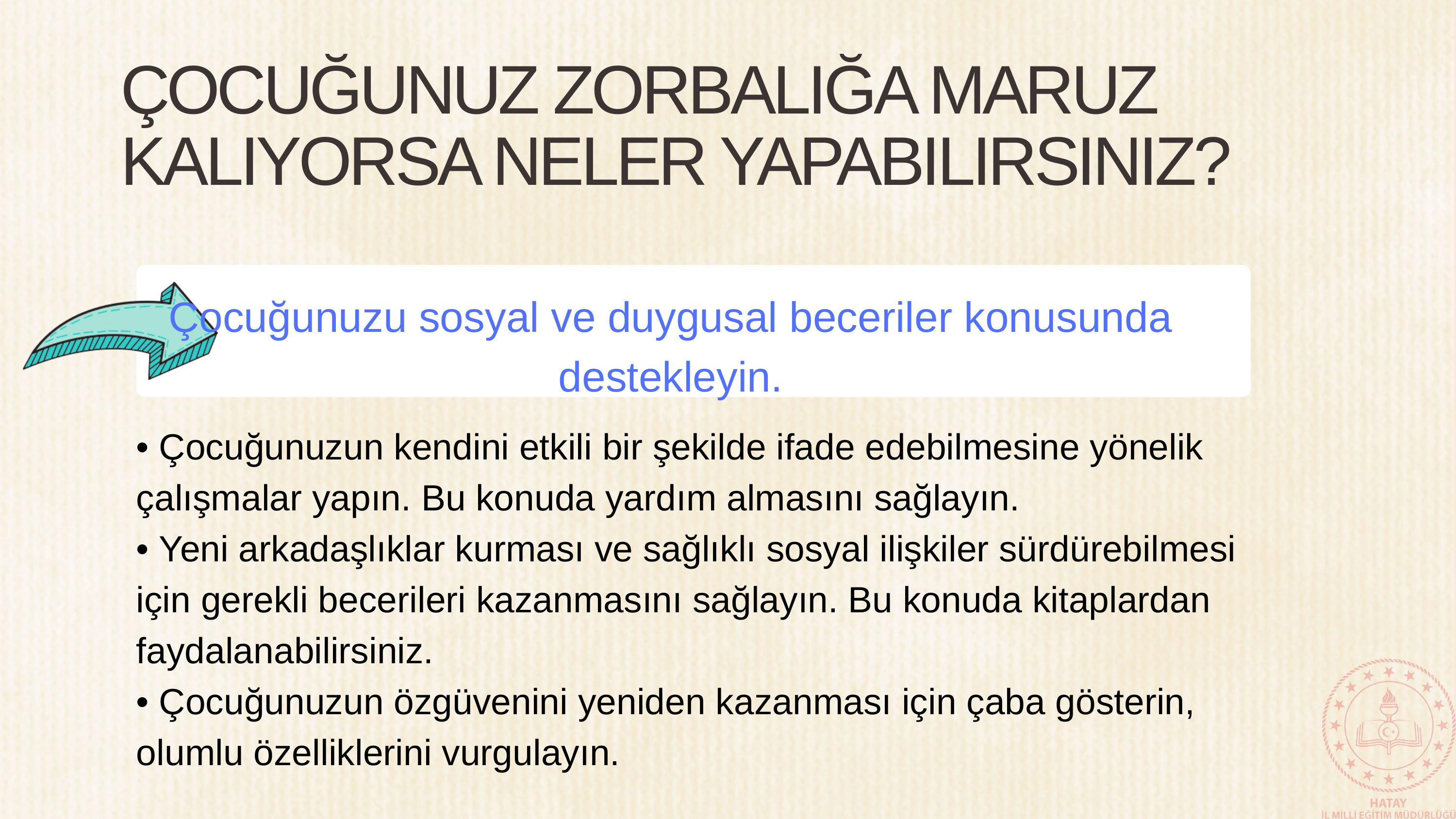

ÇOCUĞUNUZ ZORBALIĞA MARUZ KALIYORSA NELER YAPABILIRSINIZ?

Çocuğunuzu sosyal ve duygusal beceriler konusunda destekleyin.

• Çocuğunuzun kendini etkili bir şekilde ifade edebilmesine yönelik çalışmalar yapın. Bu konuda yardım almasını sağlayın.
• Yeni arkadaşlıklar kurması ve sağlıklı sosyal ilişkiler sürdürebilmesi için gerekli becerileri kazanmasını sağlayın. Bu konuda kitaplardan faydalanabilirsiniz.
• Çocuğunuzun özgüvenini yeniden kazanması için çaba gösterin, olumlu özelliklerini vurgulayın.